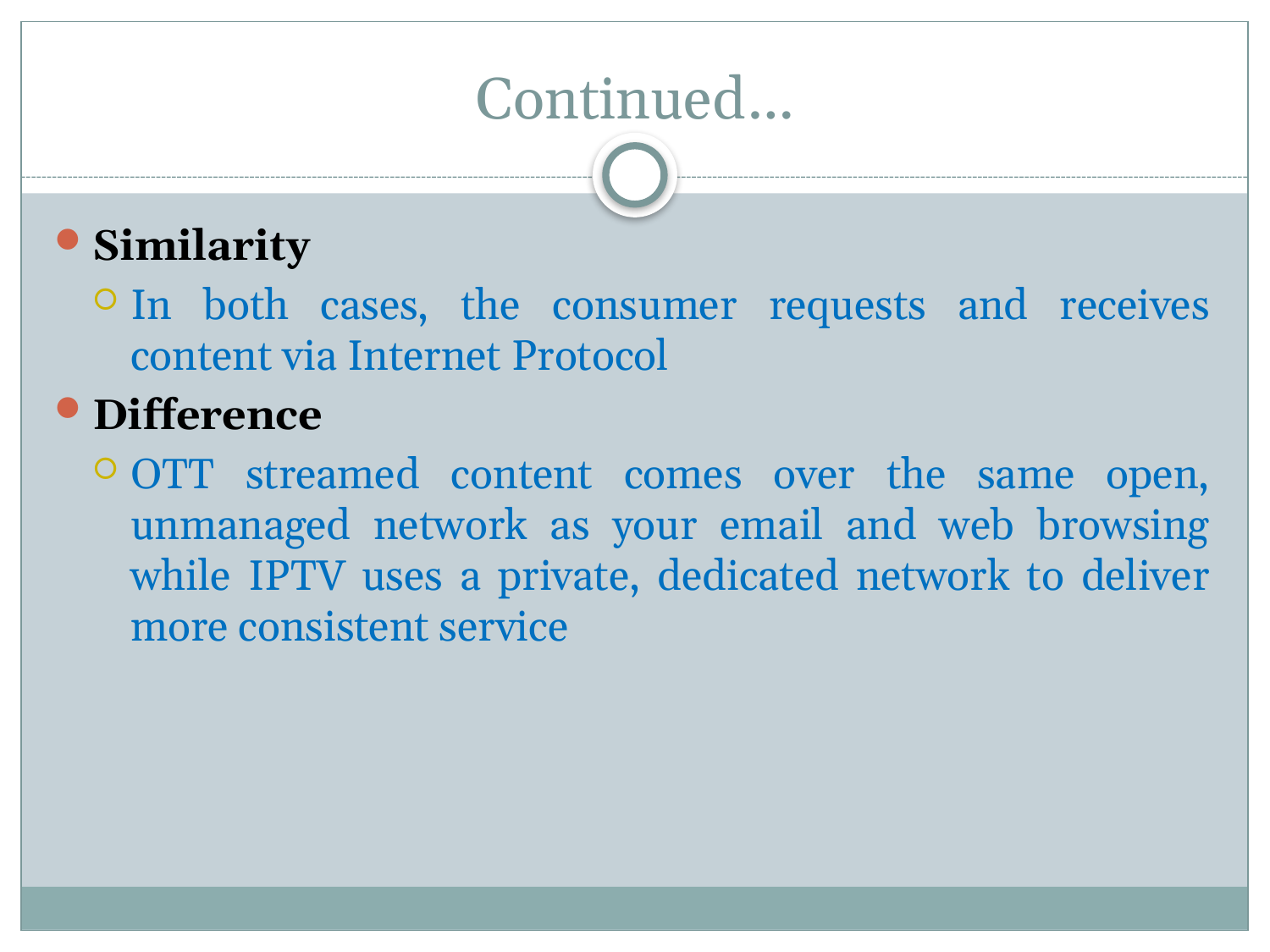

# Continued…
Similarity
In both cases, the consumer requests and receives content via Internet Protocol
Difference
OTT streamed content comes over the same open, unmanaged network as your email and web browsing while IPTV uses a private, dedicated network to deliver more consistent service